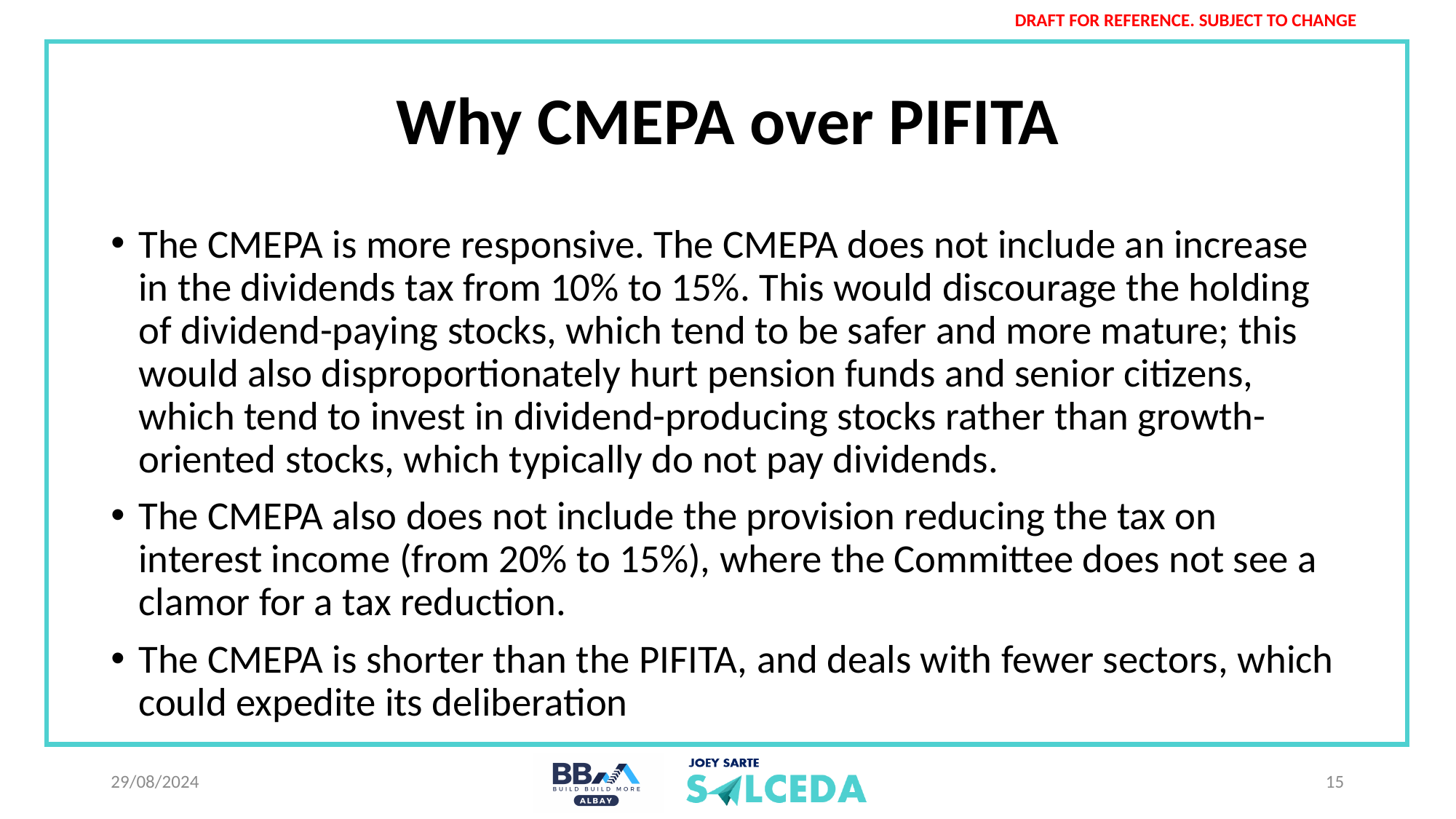

# Why CMEPA over PIFITA
The CMEPA is more responsive. The CMEPA does not include an increase in the dividends tax from 10% to 15%. This would discourage the holding of dividend-paying stocks, which tend to be safer and more mature; this would also disproportionately hurt pension funds and senior citizens, which tend to invest in dividend-producing stocks rather than growth-oriented stocks, which typically do not pay dividends.
The CMEPA also does not include the provision reducing the tax on interest income (from 20% to 15%), where the Committee does not see a clamor for a tax reduction.
The CMEPA is shorter than the PIFITA, and deals with fewer sectors, which could expedite its deliberation

29/08/2024
15